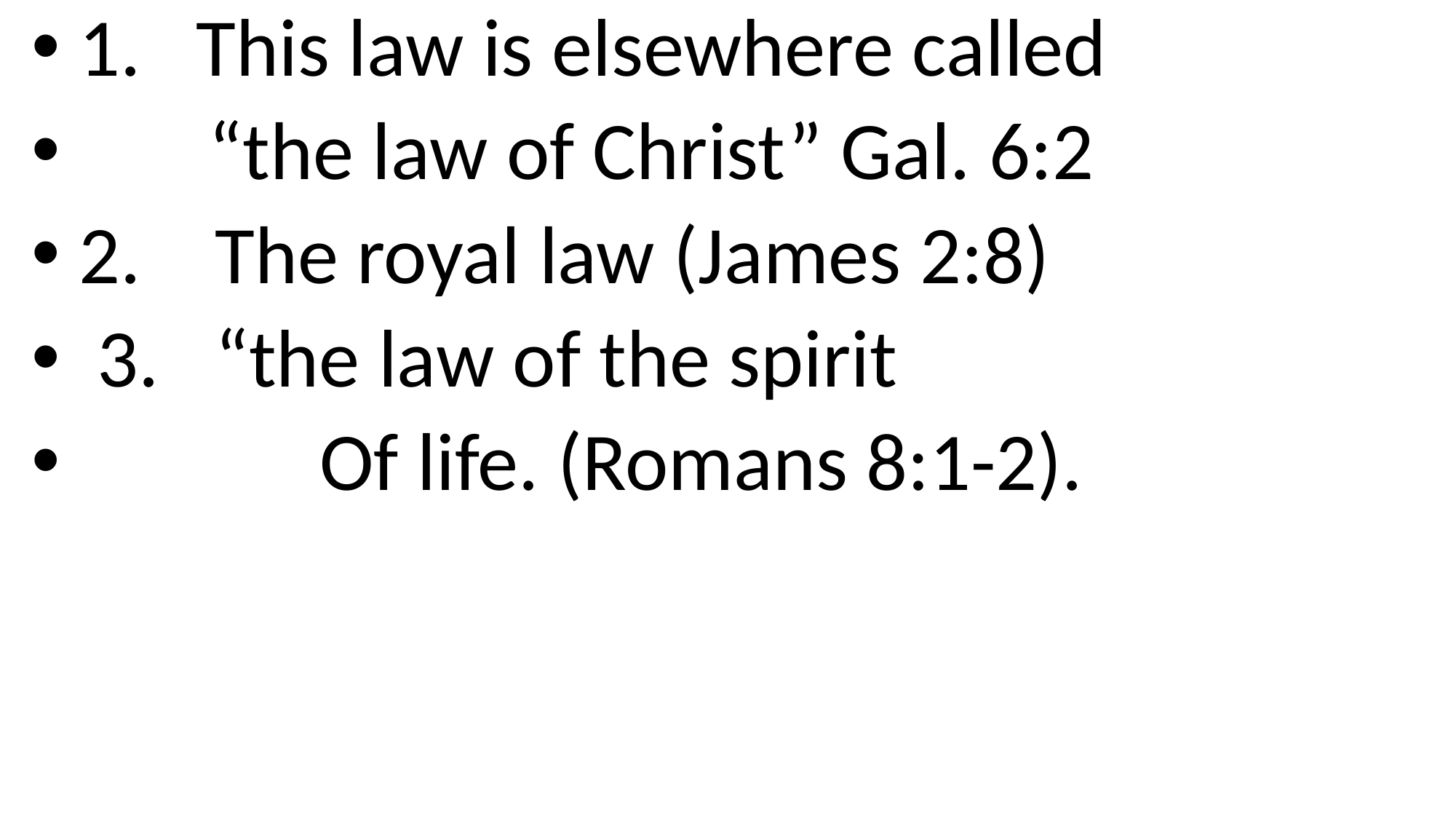

1.   This law is elsewhere called
        “the law of Christ” Gal. 6:2
 2.    The royal law (James 2:8)
  3.   “the law of the spirit
              Of life. (Romans 8:1-2).